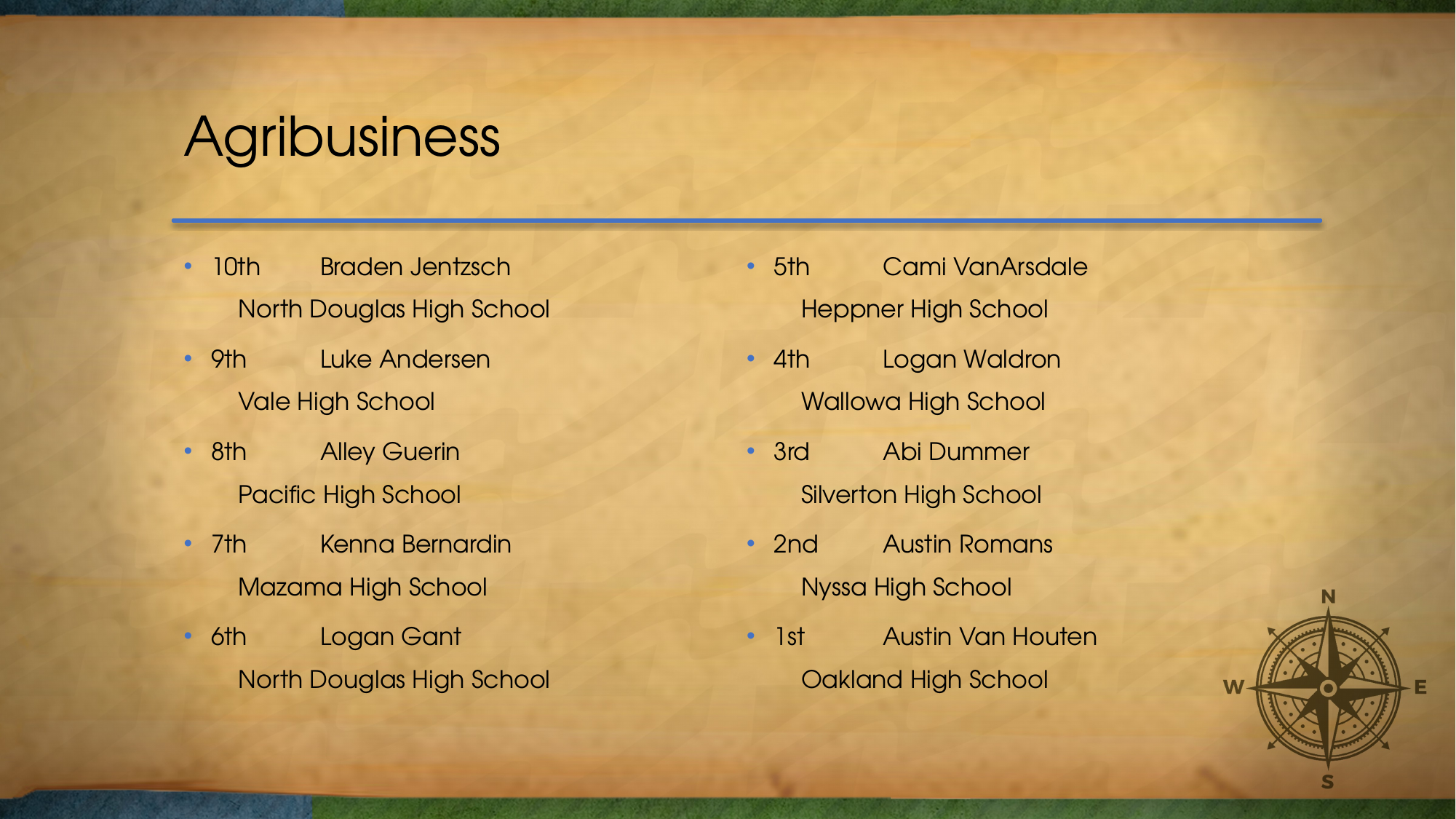

# Agribusiness
10th	Braden Jentzsch
North Douglas High School
9th	Luke Andersen
Vale High School
8th	Alley Guerin
Pacific High School
7th	Kenna Bernardin
Mazama High School
6th	Logan Gant
North Douglas High School
5th	Cami VanArsdale
Heppner High School
4th	Logan Waldron
Wallowa High School
3rd	Abi Dummer
Silverton High School
2nd	Austin Romans
Nyssa High School
1st	Austin Van Houten
Oakland High School